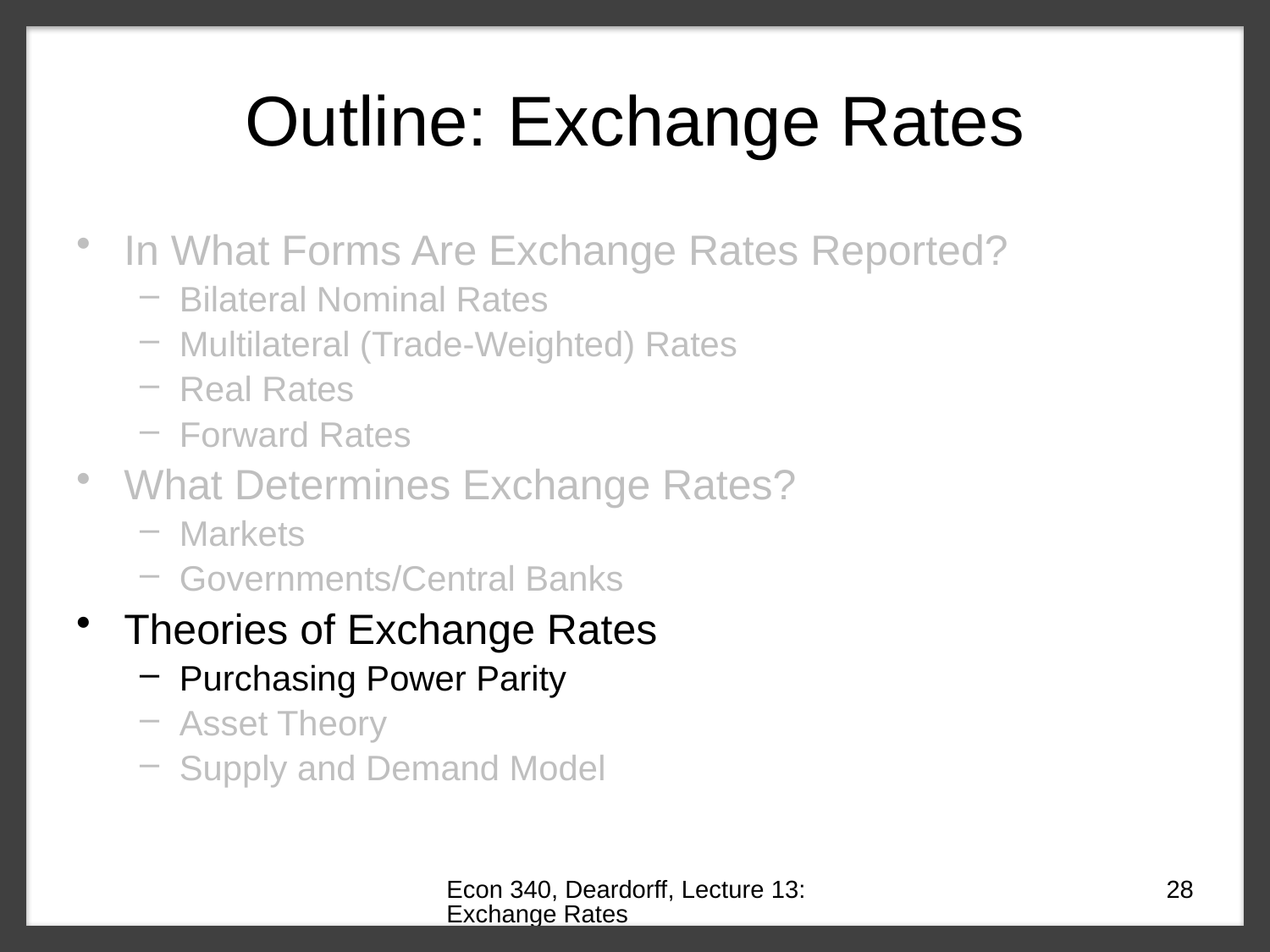

# Outline: Exchange Rates
In What Forms Are Exchange Rates Reported?
Bilateral Nominal Rates
Multilateral (Trade-Weighted) Rates
Real Rates
Forward Rates
What Determines Exchange Rates?
Markets
Governments/Central Banks
Theories of Exchange Rates
Purchasing Power Parity
Asset Theory
Supply and Demand Model
Econ 340, Deardorff, Lecture 13:  Exchange Rates
28